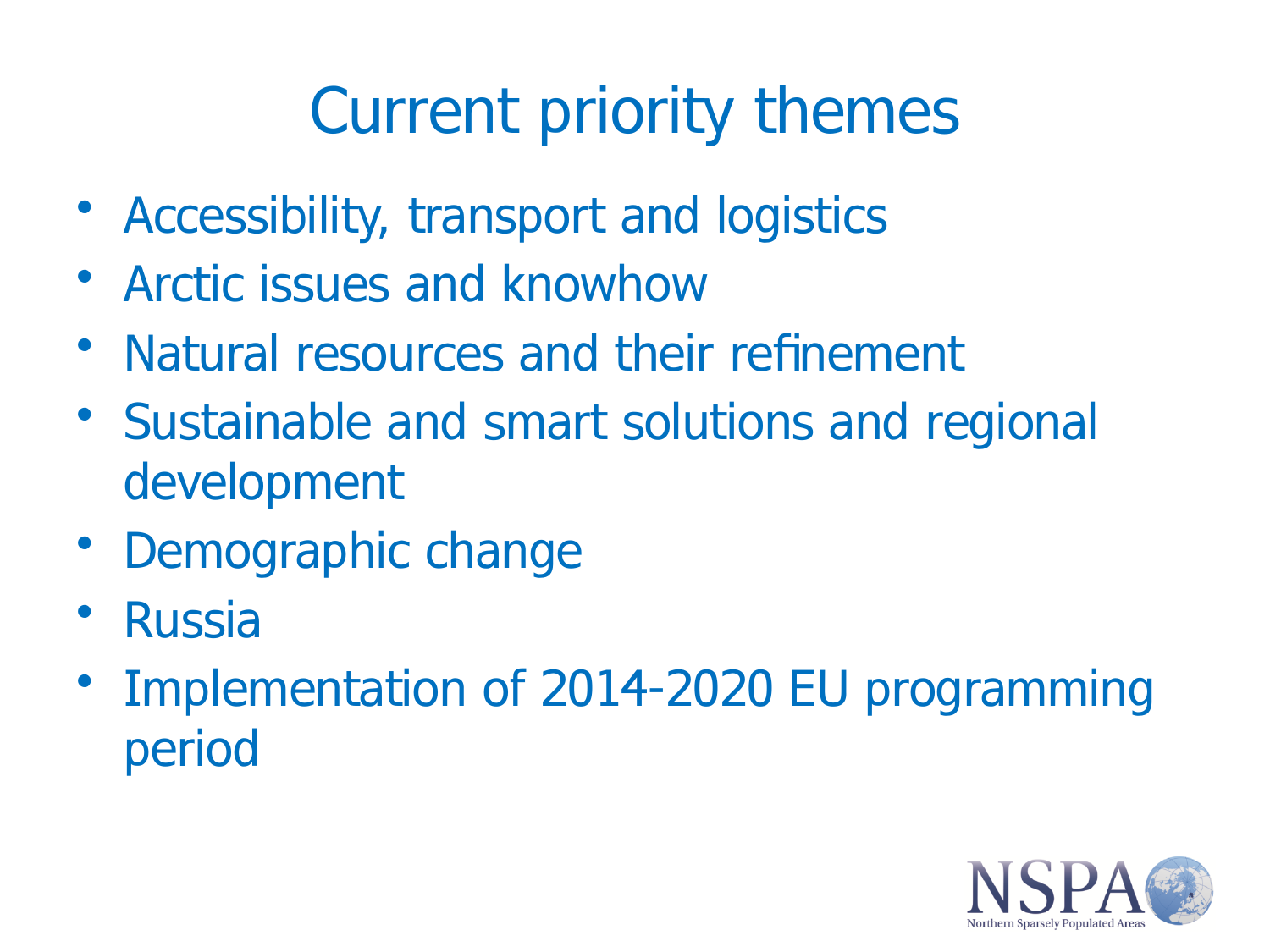

# Current priority themes
Accessibility, transport and logistics
Arctic issues and knowhow
Natural resources and their refinement
Sustainable and smart solutions and regional development
Demographic change
Russia
Implementation of 2014-2020 EU programming period